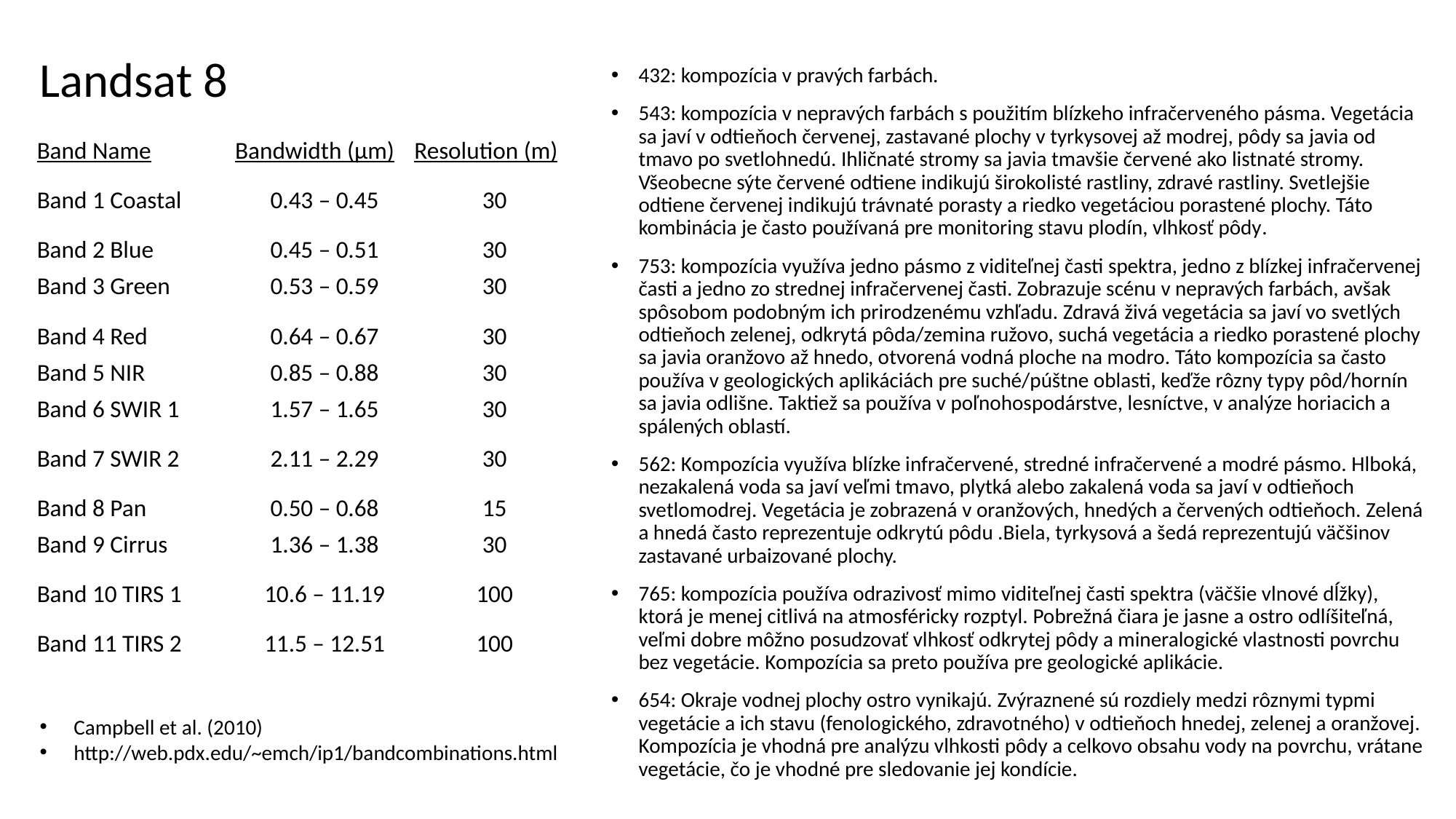

# Landsat 8
432: kompozícia v pravých farbách.
543: kompozícia v nepravých farbách s použitím blízkeho infračerveného pásma. Vegetácia sa javí v odtieňoch červenej, zastavané plochy v tyrkysovej až modrej, pôdy sa javia od tmavo po svetlohnedú. Ihličnaté stromy sa javia tmavšie červené ako listnaté stromy. Všeobecne sýte červené odtiene indikujú širokolisté rastliny, zdravé rastliny. Svetlejšie odtiene červenej indikujú trávnaté porasty a riedko vegetáciou porastené plochy. Táto kombinácia je často používaná pre monitoring stavu plodín, vlhkosť pôdy.
753: kompozícia využíva jedno pásmo z viditeľnej časti spektra, jedno z blízkej infračervenej časti a jedno zo strednej infračervenej časti. Zobrazuje scénu v nepravých farbách, avšak spôsobom podobným ich prirodzenému vzhľadu. Zdravá živá vegetácia sa javí vo svetlých odtieňoch zelenej, odkrytá pôda/zemina ružovo, suchá vegetácia a riedko porastené plochy sa javia oranžovo až hnedo, otvorená vodná ploche na modro. Táto kompozícia sa často používa v geologických aplikáciách pre suché/púštne oblasti, keďže rôzny typy pôd/hornín sa javia odlišne. Taktiež sa používa v poľnohospodárstve, lesníctve, v analýze horiacich a spálených oblastí.
562: Kompozícia využíva blízke infračervené, stredné infračervené a modré pásmo. Hlboká, nezakalená voda sa javí veľmi tmavo, plytká alebo zakalená voda sa javí v odtieňoch svetlomodrej. Vegetácia je zobrazená v oranžových, hnedých a červených odtieňoch. Zelená a hnedá často reprezentuje odkrytú pôdu .Biela, tyrkysová a šedá reprezentujú väčšinov zastavané urbaizované plochy.
765: kompozícia používa odrazivosť mimo viditeľnej časti spektra (väčšie vlnové dĺžky), ktorá je menej citlivá na atmosféricky rozptyl. Pobrežná čiara je jasne a ostro odlíšiteľná, veľmi dobre môžno posudzovať vlhkosť odkrytej pôdy a mineralogické vlastnosti povrchu bez vegetácie. Kompozícia sa preto používa pre geologické aplikácie.
654: Okraje vodnej plochy ostro vynikajú. Zvýraznené sú rozdiely medzi rôznymi typmi vegetácie a ich stavu (fenologického, zdravotného) v odtieňoch hnedej, zelenej a oranžovej. Kompozícia je vhodná pre analýzu vlhkosti pôdy a celkovo obsahu vody na povrchu, vrátane vegetácie, čo je vhodné pre sledovanie jej kondície.
| Band Name | Bandwidth (µm) | Resolution (m) |
| --- | --- | --- |
| Band 1 Coastal | 0.43 – 0.45 | 30 |
| Band 2 Blue | 0.45 – 0.51 | 30 |
| Band 3 Green | 0.53 – 0.59 | 30 |
| Band 4 Red | 0.64 – 0.67 | 30 |
| Band 5 NIR | 0.85 – 0.88 | 30 |
| Band 6 SWIR 1 | 1.57 – 1.65 | 30 |
| Band 7 SWIR 2 | 2.11 – 2.29 | 30 |
| Band 8 Pan | 0.50 – 0.68 | 15 |
| Band 9 Cirrus | 1.36 – 1.38 | 30 |
| Band 10 TIRS 1 | 10.6 – 11.19 | 100 |
| Band 11 TIRS 2 | 11.5 – 12.51 | 100 |
Campbell et al. (2010)
http://web.pdx.edu/~emch/ip1/bandcombinations.html